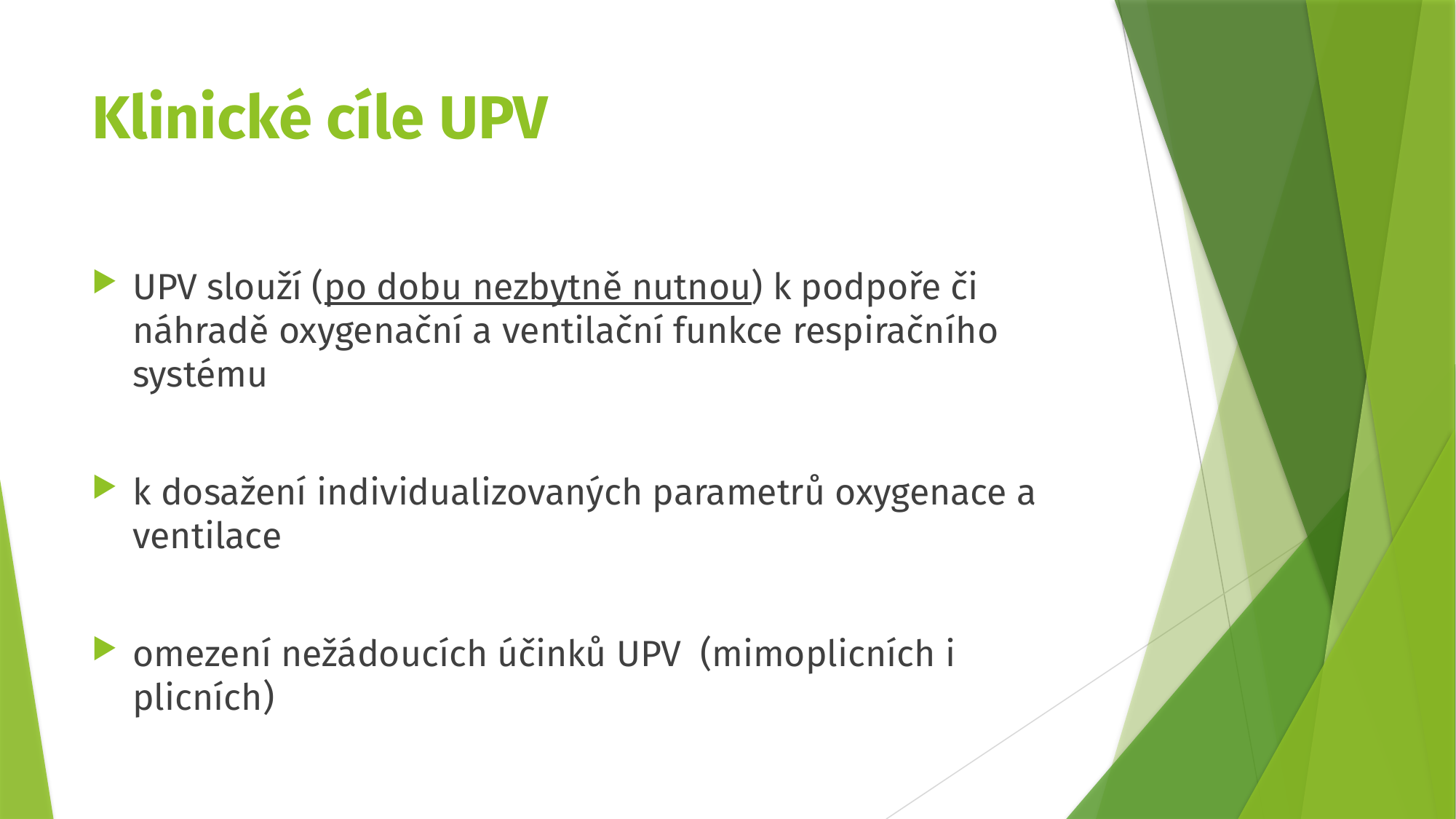

# Klinické cíle UPV
UPV slouží (po dobu nezbytně nutnou) k podpoře či náhradě oxygenační a ventilační funkce respiračního systému

k dosažení individualizovaných parametrů oxygenace a ventilace

omezení nežádoucích účinků UPV  (mimoplicních i plicních)